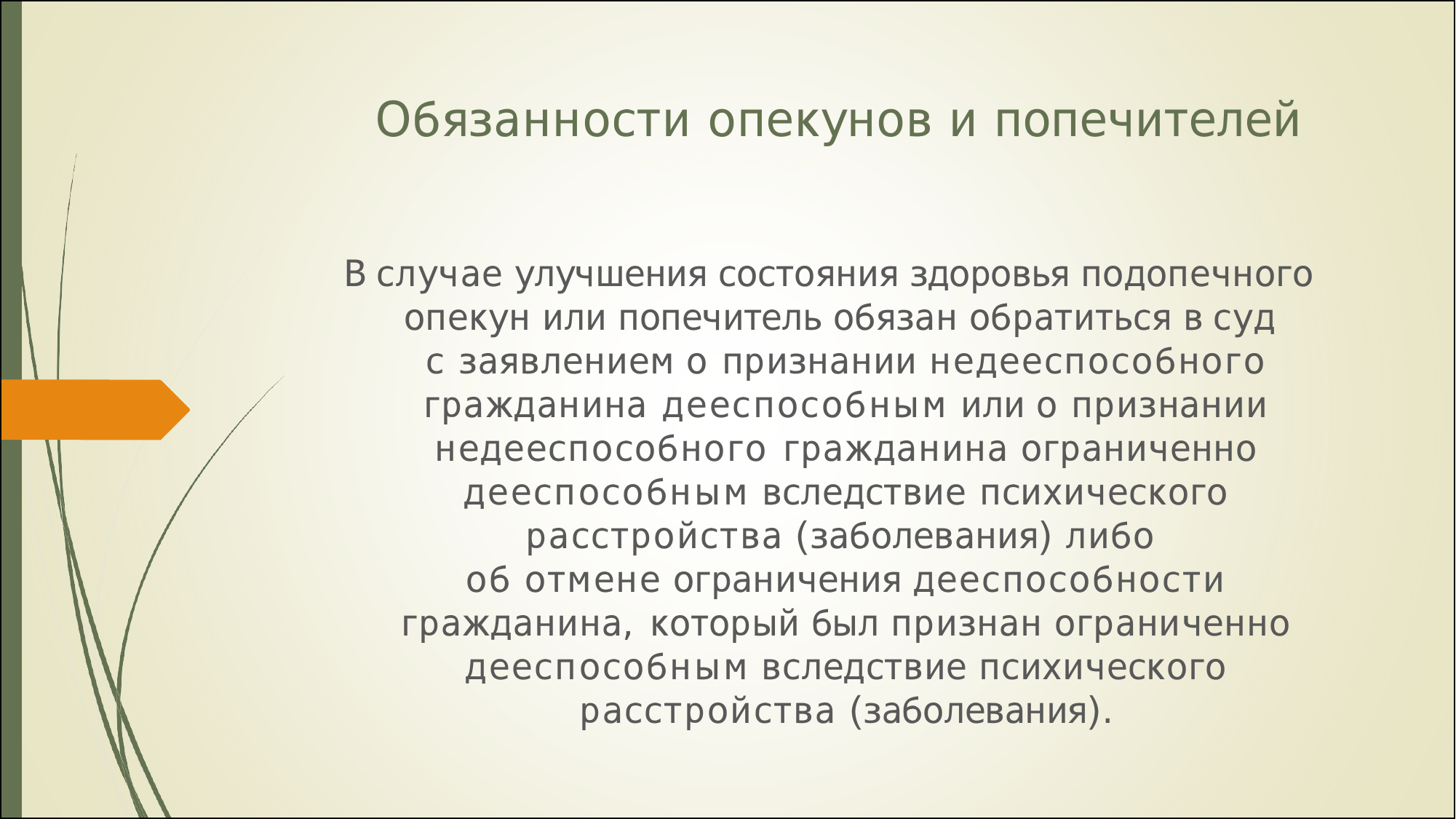

# Обязанности опекунов и попечителей
В случае улучшения состояния здоровья подопечного опекун или попечитель обязан обратиться в суд
с заявлением о признании недееспособного гражданина дееспособным или о признании недееспособного гражданина ограниченно дееспособным вследствие психического расстройства (заболевания) либо
об отмене ограничения дееспособности гражданина, который был признан ограниченно дееспособным вследствие психического расстройства (заболевания).